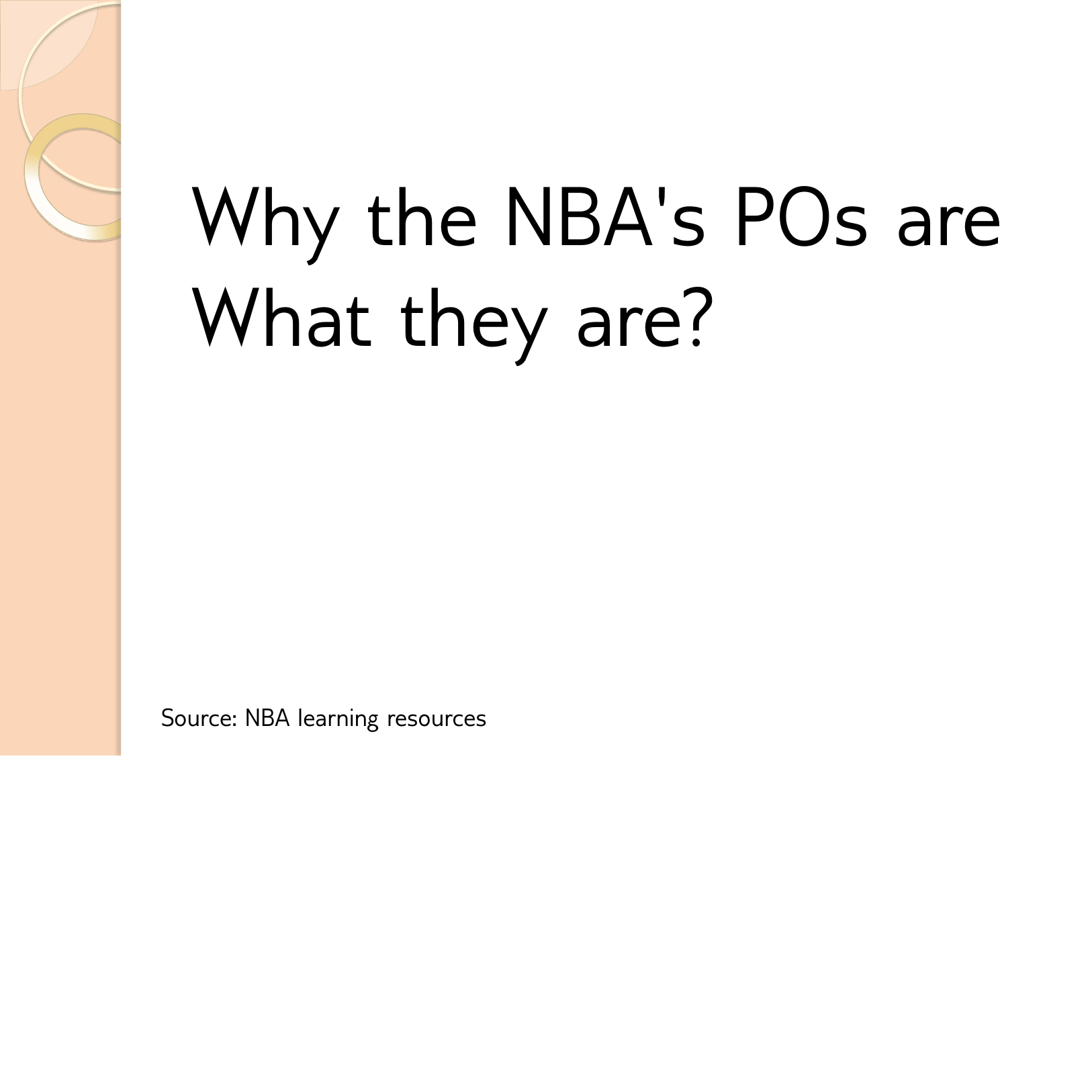

# Why the NBA's POs are  What they are?
Source: NBA learning resources